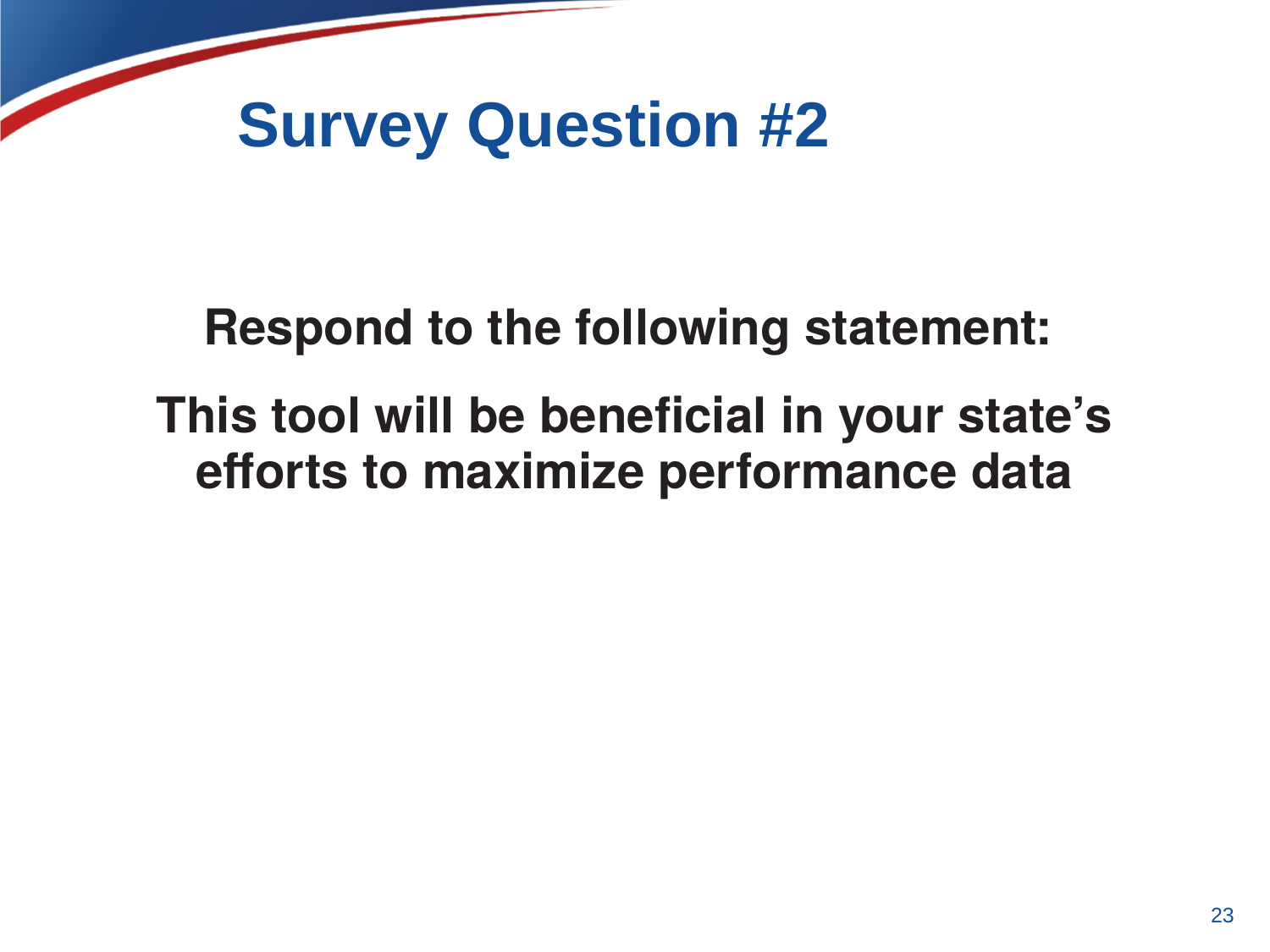

# Survey Question #2

Respond to the following statement:
This tool will be beneficial in your state’s efforts to maximize performance data
23